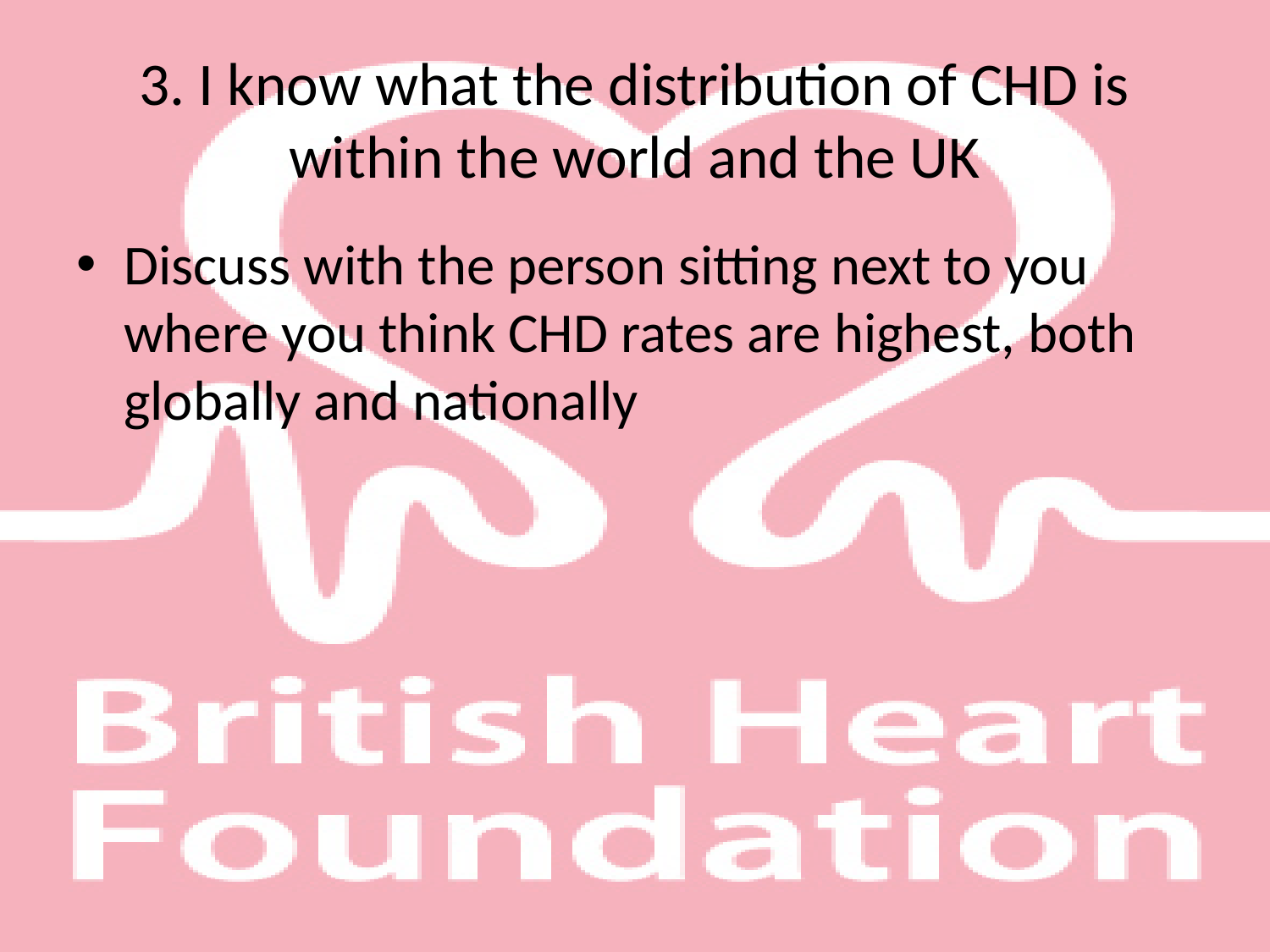

# 3. I know what the distribution of CHD is within the world and the UK
Discuss with the person sitting next to you where you think CHD rates are highest, both globally and nationally